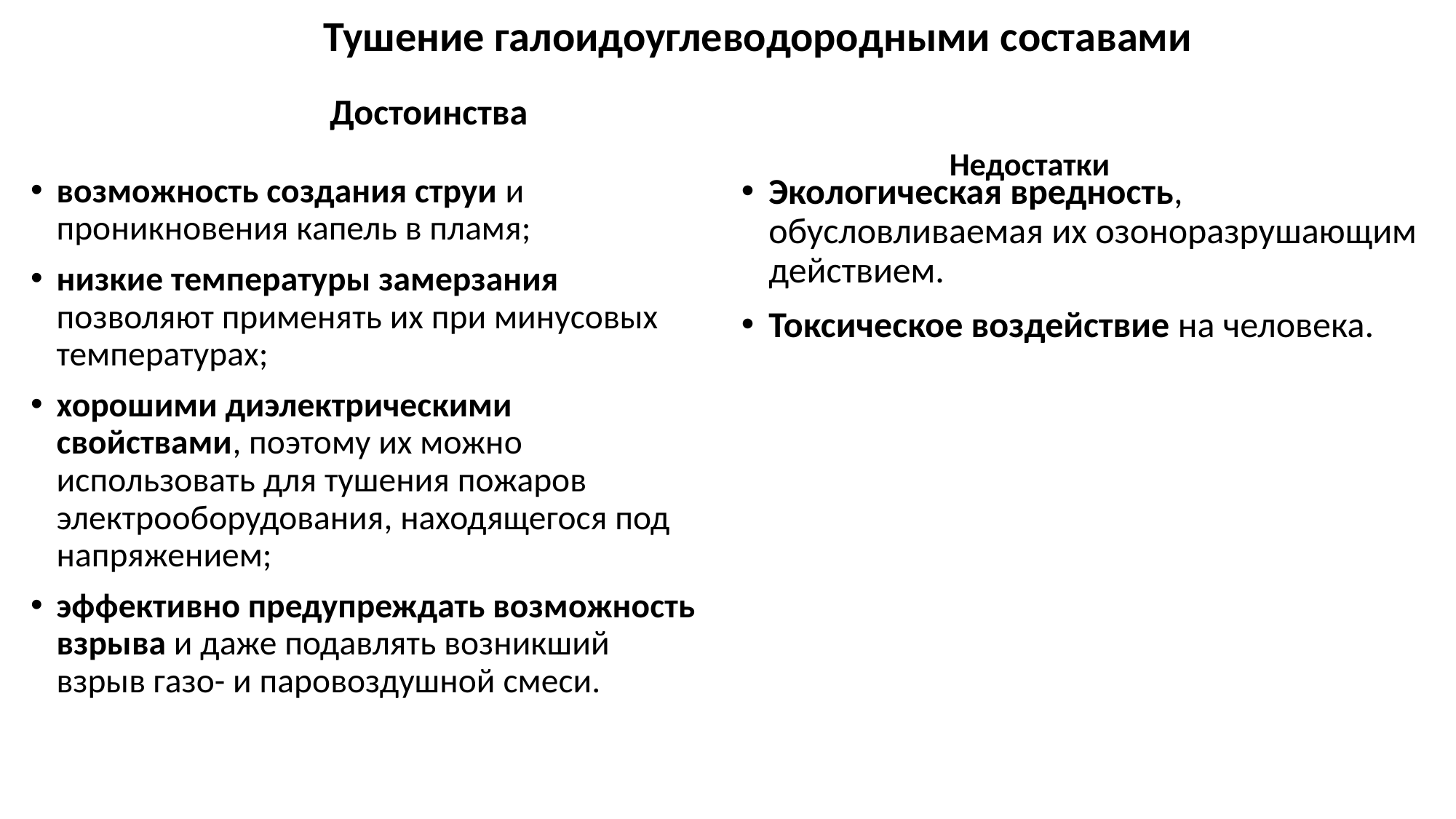

# Тушение галоидоуглеводородными составами
Достоинства

Недостатки

возможность создания струи и проникновения капель в пламя;
низкие температуры замерзания позволяют применять их при минусовых температурах;
хорошими диэлектрическими свойствами, поэтому их можно использовать для тушения пожаров электрооборудования, находящегося под напряжением;
эффективно предупреждать возможность взрыва и даже подавлять возникший взрыв газо- и паровоздушной смеси.

Экологическая вредность, обусловливаемая их озоноразрушающим действием.
Токсическое воздействие на человека.